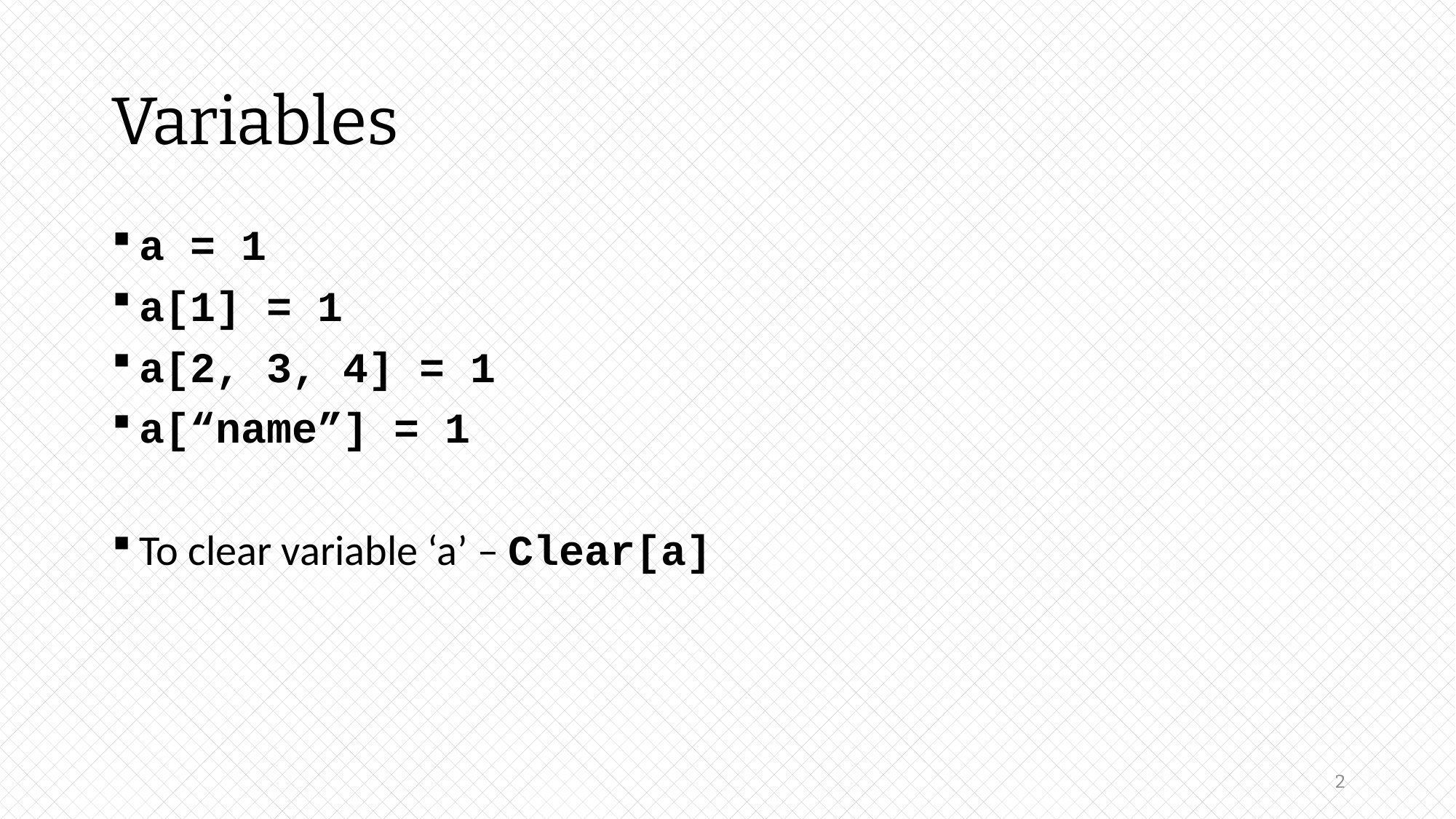

# Variables
a = 1
a[1] = 1
a[2, 3, 4] = 1
a[“name”] = 1

To clear variable ‘a’ – Clear[a]

2